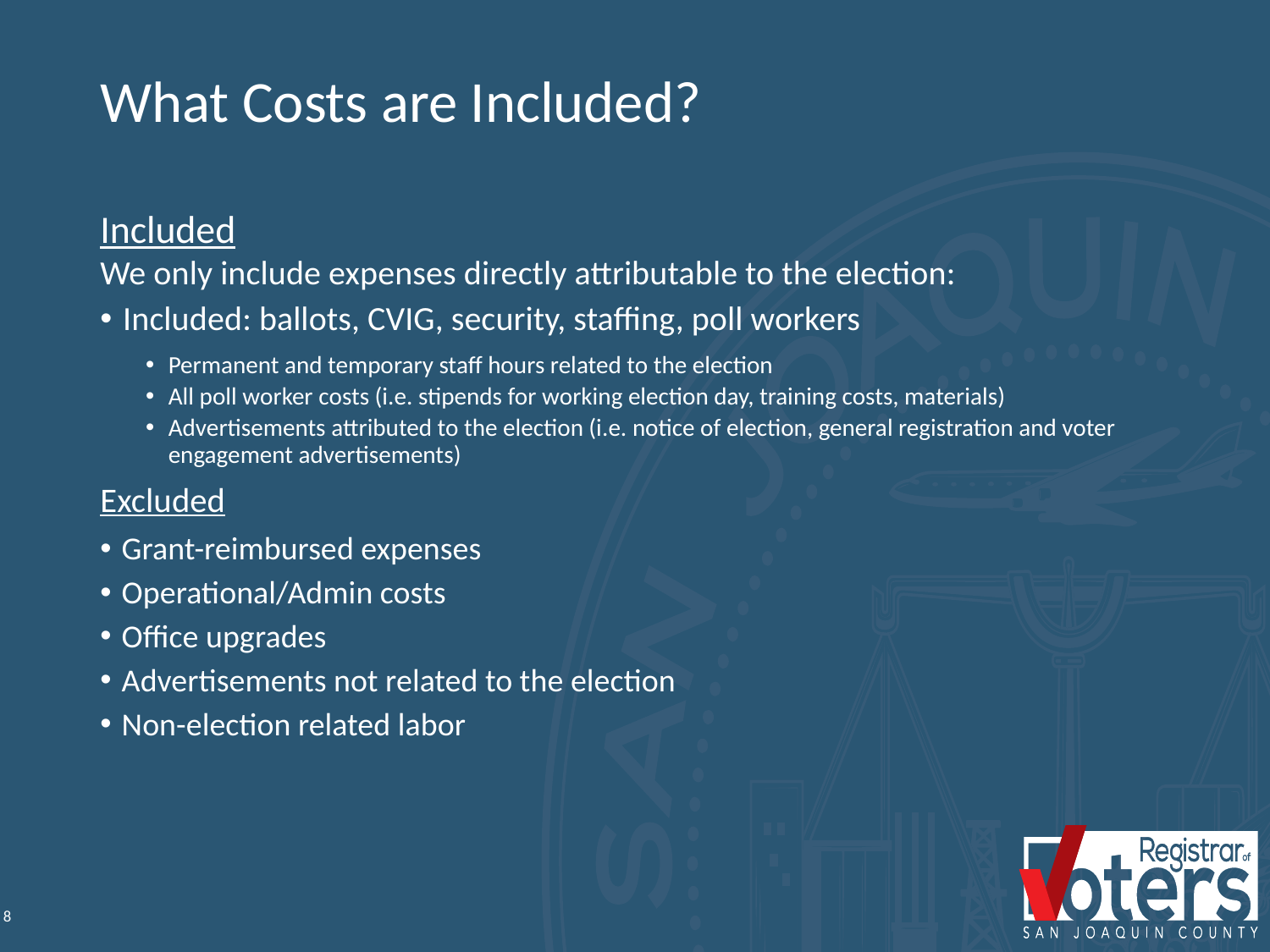

# What Costs are Included?
Included
We only include expenses directly attributable to the election:
Included: ballots, CVIG, security, staffing, poll workers
Permanent and temporary staff hours related to the election
All poll worker costs (i.e. stipends for working election day, training costs, materials)
Advertisements attributed to the election (i.e. notice of election, general registration and voter engagement advertisements)
Excluded
Grant-reimbursed expenses
Operational/Admin costs
Office upgrades
Advertisements not related to the election
Non-election related labor